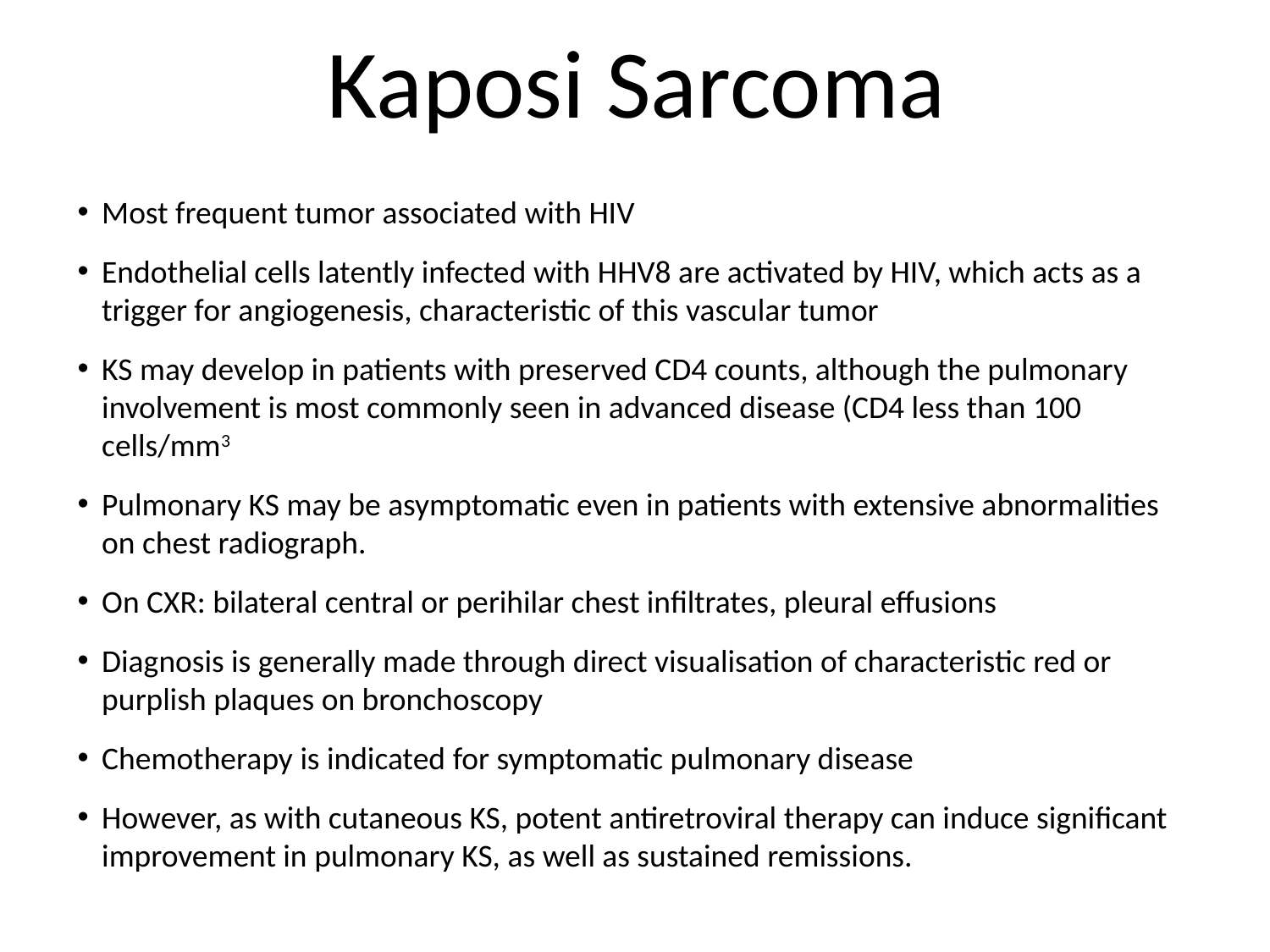

# Kaposi Sarcoma
Most frequent tumor associated with HIV
Endothelial cells latently infected with HHV8 are activated by HIV, which acts as a trigger for angiogenesis, characteristic of this vascular tumor
KS may develop in patients with preserved CD4 counts, although the pulmonary involvement is most commonly seen in advanced disease (CD4 less than 100 cells/mm3
Pulmonary KS may be asymptomatic even in patients with extensive abnormalities on chest radiograph.
On CXR: bilateral central or perihilar chest infiltrates, pleural effusions
Diagnosis is generally made through direct visualisation of characteristic red or purplish plaques on bronchoscopy
Chemotherapy is indicated for symptomatic pulmonary disease
However, as with cutaneous KS, potent antiretroviral therapy can induce significant improvement in pulmonary KS, as well as sustained remissions.